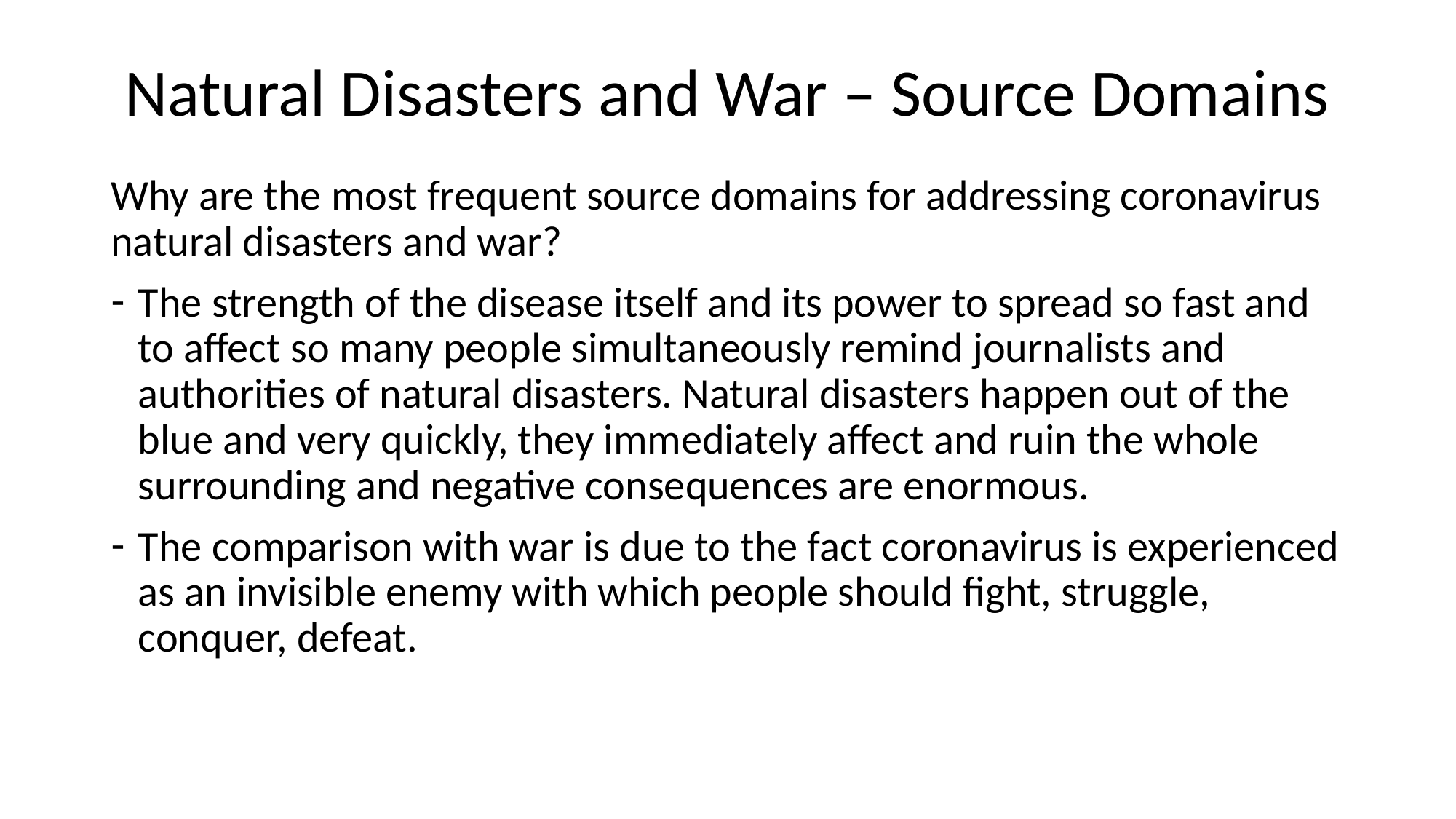

# Natural Disasters and War – Source Domains
Why are the most frequent source domains for addressing coronavirus natural disasters and war?
The strength of the disease itself and its power to spread so fast and to affect so many people simultaneously remind journalists and authorities of natural disasters. Natural disasters happen out of the blue and very quickly, they immediately affect and ruin the whole surrounding and negative consequences are enormous.
The comparison with war is due to the fact coronavirus is experienced as an invisible enemy with which people should fight, struggle, conquer, defeat.